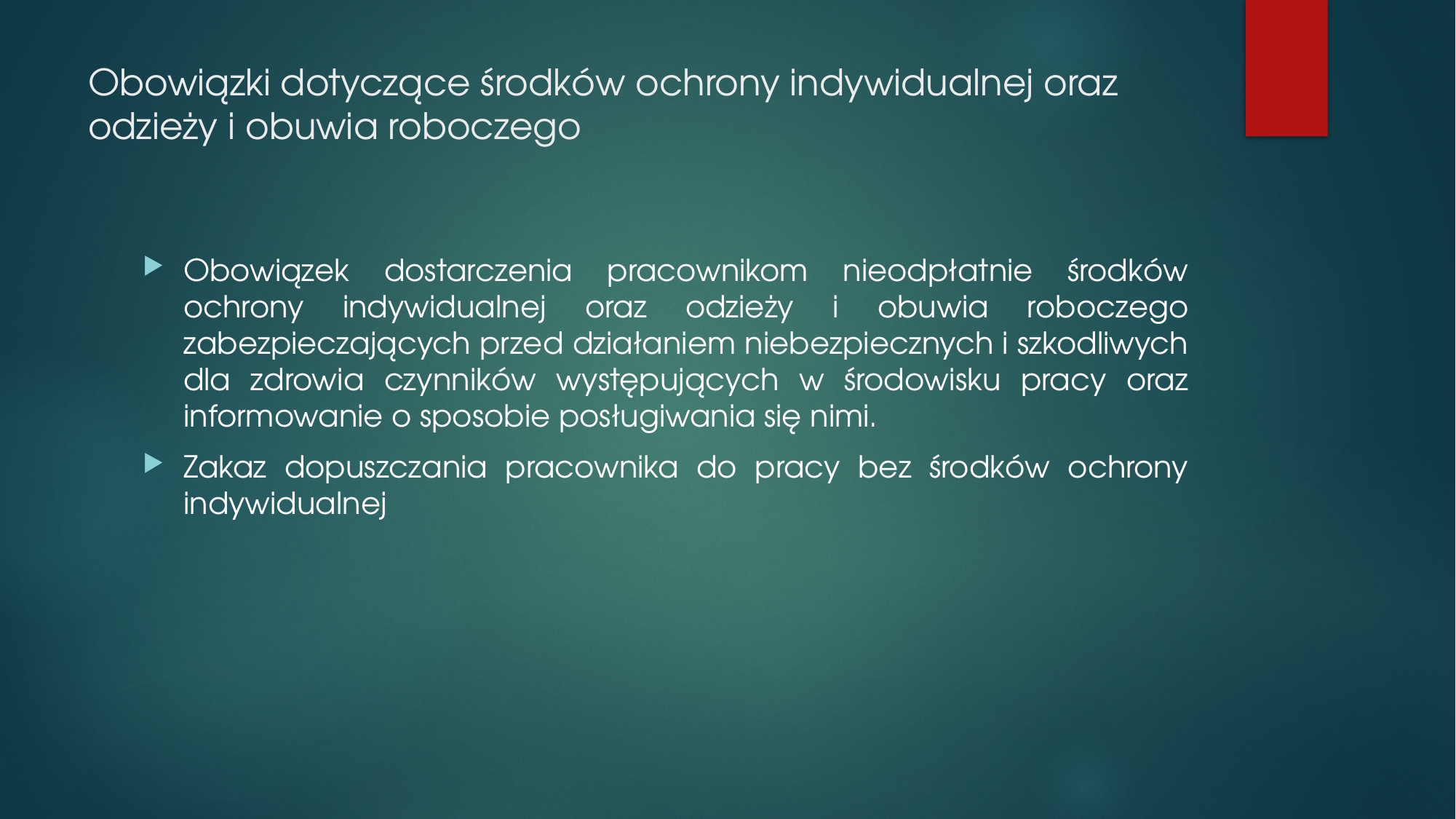

# Obowiązki dotyczące środków ochrony indywidualnej oraz odzieży i obuwia roboczego
Obowiązek dostarczenia pracownikom nieodpłatnie środków ochrony indywidualnej oraz odzieży i obuwia roboczego zabezpieczających przed działaniem niebezpiecznych i szkodliwych dla zdrowia czynników występujących w środowisku pracy oraz informowanie o sposobie posługiwania się nimi.
Zakaz dopuszczania pracownika do pracy bez środków ochrony indywidualnej